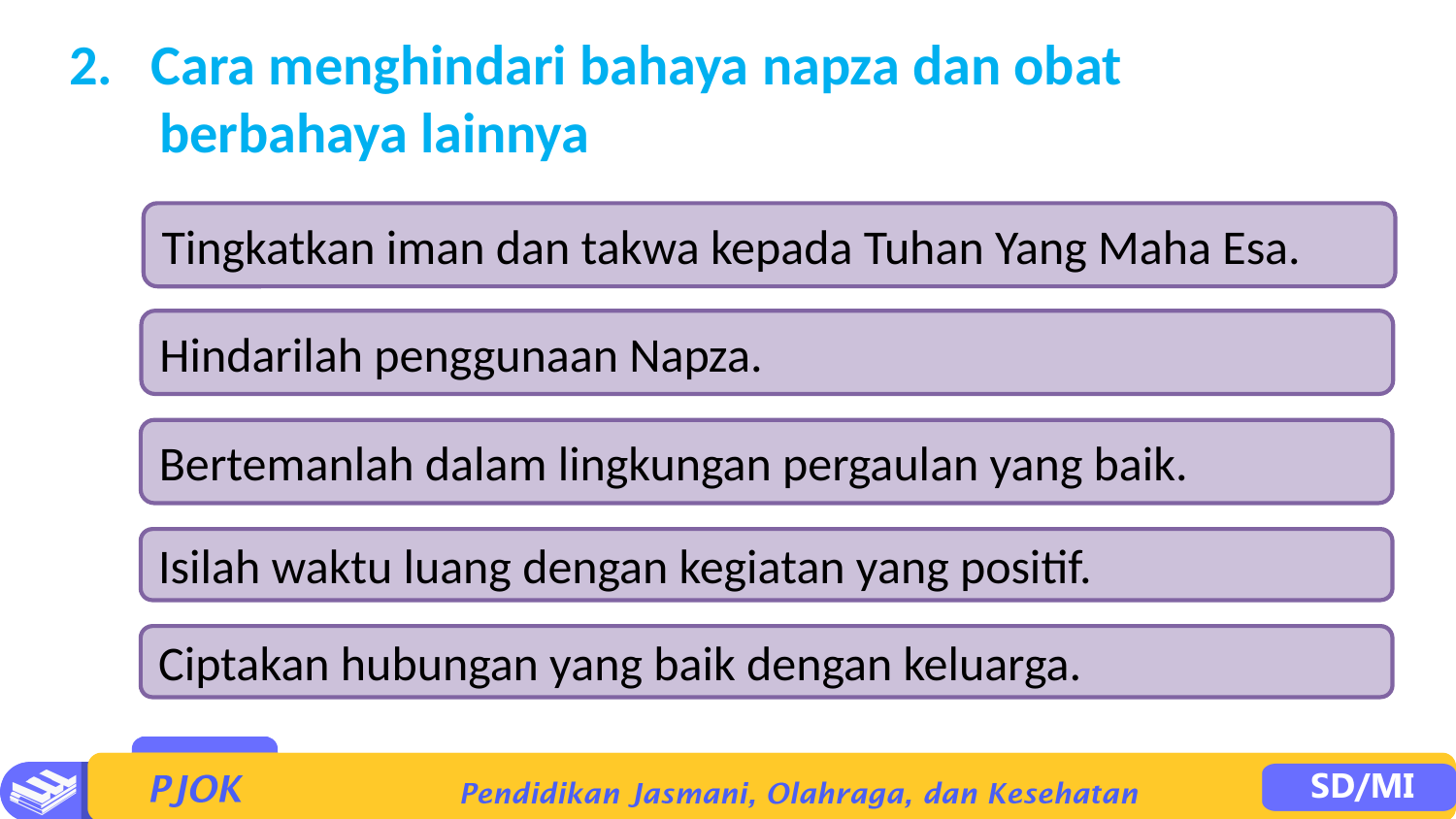

Cara menghindari bahaya napza dan obat
       berbahaya lainnya
Tingkatkan iman dan takwa kepada Tuhan Yang Maha Esa.
Hindarilah penggunaan Napza.
Bertemanlah dalam lingkungan pergaulan yang baik.
Isilah waktu luang dengan kegiatan yang positif.
Ciptakan hubungan yang baik dengan keluarga.